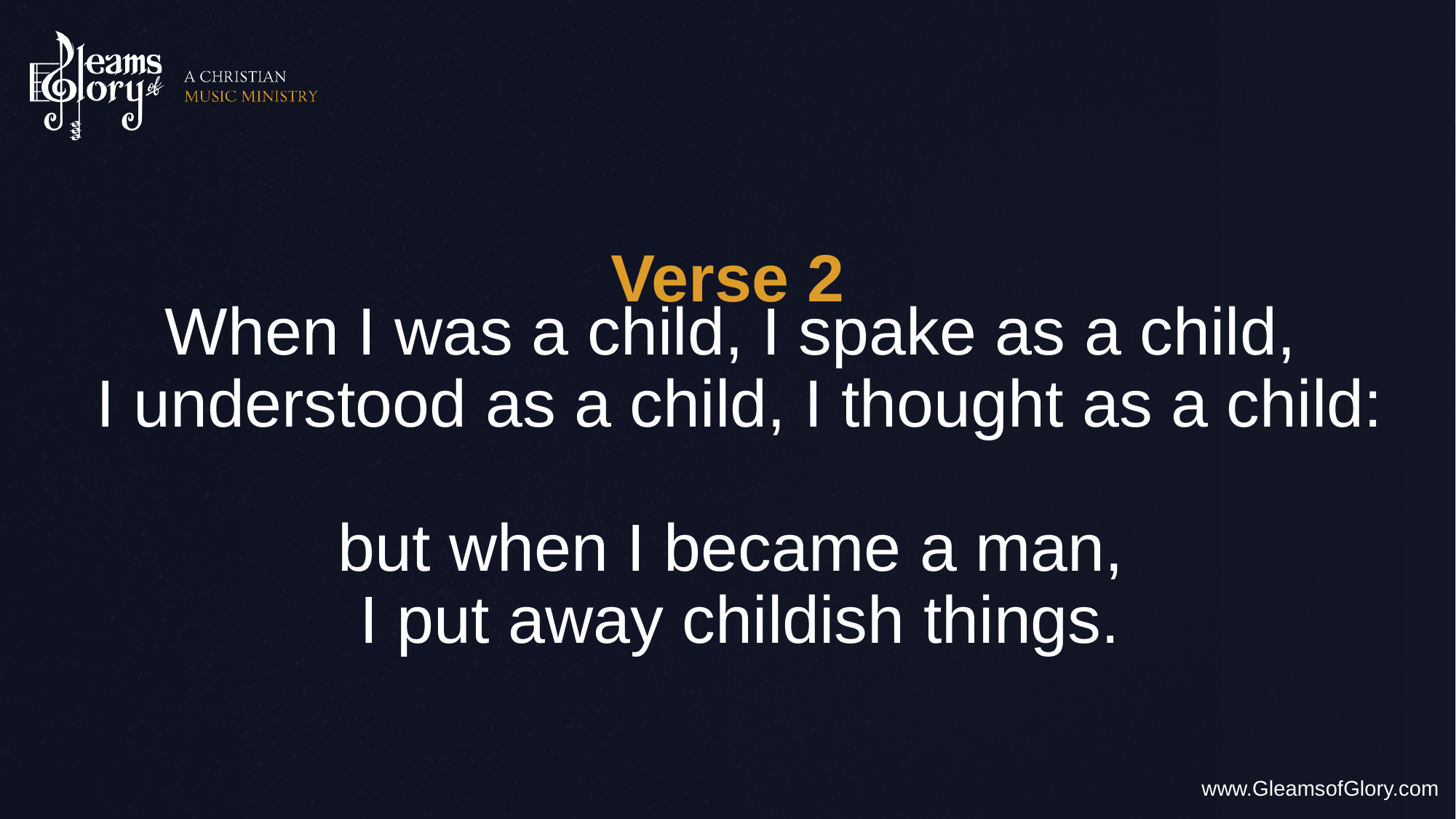

When I was a child, I spake as a child,
I understood as a child, I thought as a child:
but when I became a man,
I put away childish things.
Verse 2